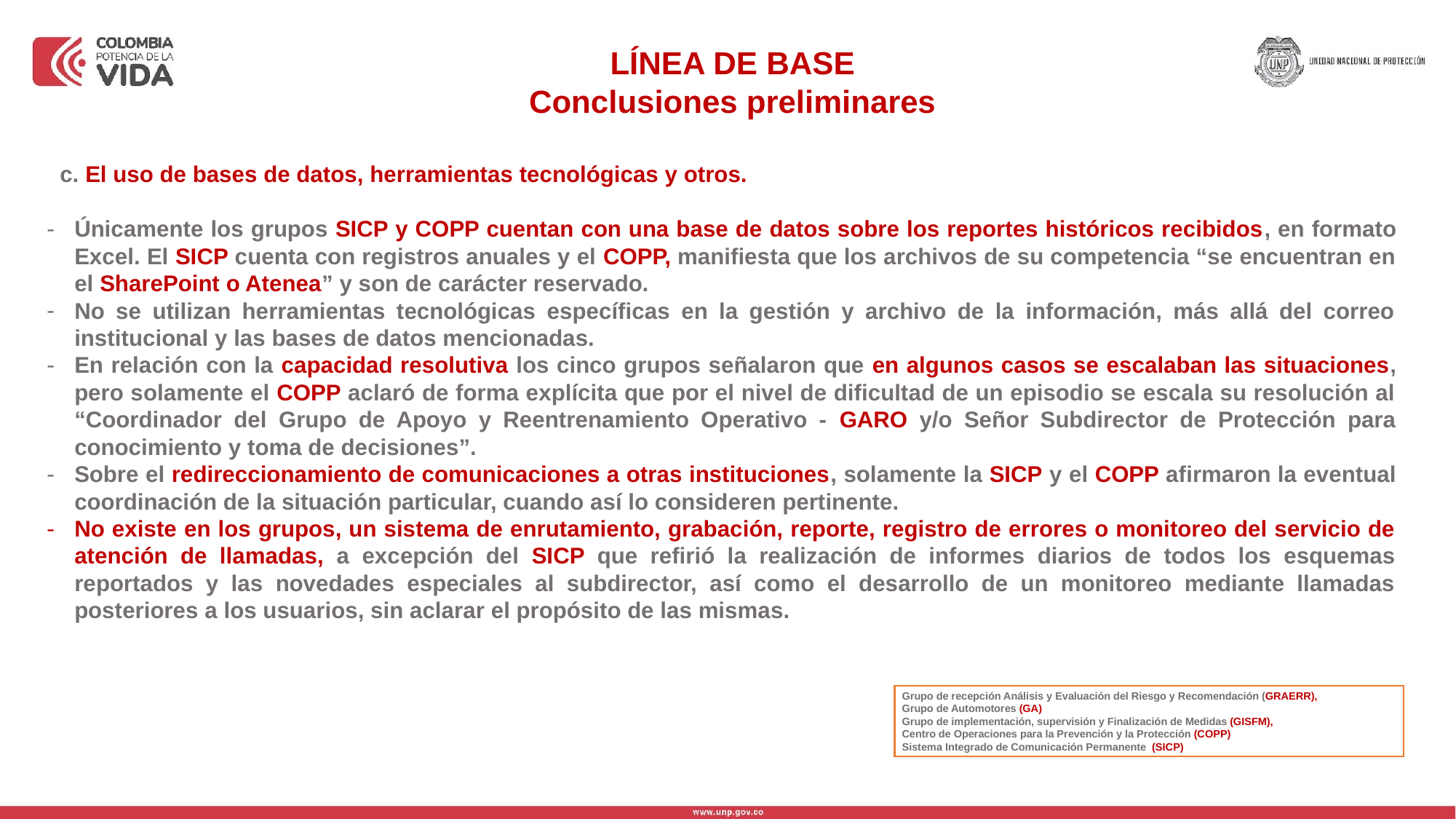

LÍNEA DE BASE
Conclusiones preliminares
  c. El uso de bases de datos, herramientas tecnológicas y otros.

Únicamente los grupos SICP y COPP cuentan con una base de datos sobre los reportes históricos recibidos, en formato Excel. El SICP cuenta con registros anuales y el COPP, manifiesta que los archivos de su competencia “se encuentran en el SharePoint o Atenea” y son de carácter reservado.
No se utilizan herramientas tecnológicas específicas en la gestión y archivo de la información, más allá del correo institucional y las bases de datos mencionadas.
En relación con la capacidad resolutiva los cinco grupos señalaron que en algunos casos se escalaban las situaciones, pero solamente el COPP aclaró de forma explícita que por el nivel de dificultad de un episodio se escala su resolución al “Coordinador del Grupo de Apoyo y Reentrenamiento Operativo - GARO y/o Señor Subdirector de Protección para conocimiento y toma de decisiones”.
Sobre el redireccionamiento de comunicaciones a otras instituciones, solamente la SICP y el COPP afirmaron la eventual coordinación de la situación particular, cuando así lo consideren pertinente.
No existe en los grupos, un sistema de enrutamiento, grabación, reporte, registro de errores o monitoreo del servicio de atención de llamadas, a excepción del SICP que refirió la realización de informes diarios de todos los esquemas reportados y las novedades especiales al subdirector, así como el desarrollo de un monitoreo mediante llamadas posteriores a los usuarios, sin aclarar el propósito de las mismas.

Grupo de recepción Análisis y Evaluación del Riesgo y Recomendación (GRAERR),
Grupo de Automotores (GA)
Grupo de implementación, supervisión y Finalización de Medidas (GISFM),
Centro de Operaciones para la Prevención y la Protección (COPP)
Sistema Integrado de Comunicación Permanente  (SICP)